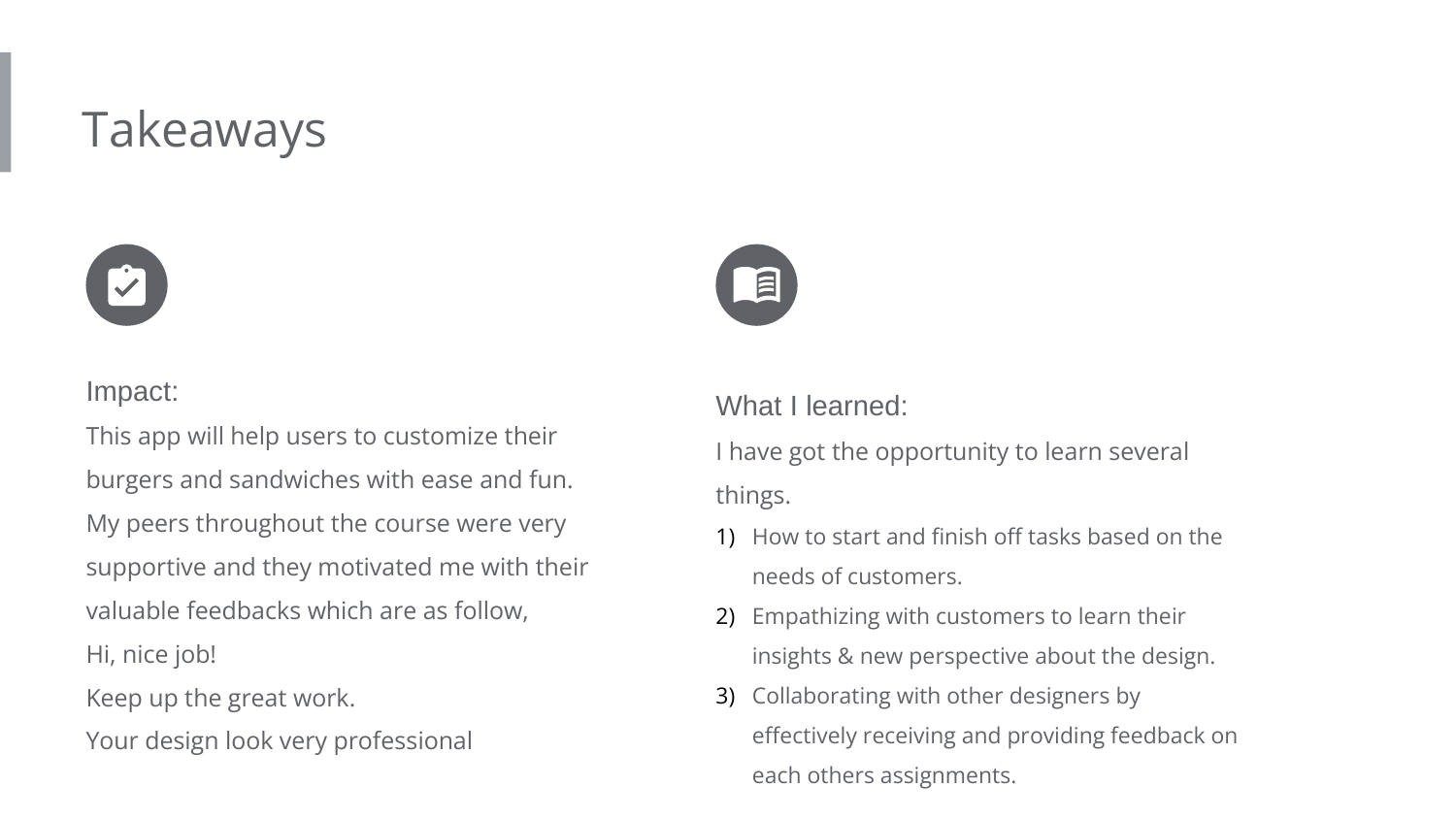

Takeaways

Impact:
This app will help users to customize their burgers and sandwiches with ease and fun.
My peers throughout the course were very supportive and they motivated me with their  valuable feedbacks which are as follow,
Hi, nice job!
Keep up the great work.
Your design look very professional
What I learned:
I have got the opportunity to learn several things.
How to start and finish off tasks based on the needs of customers.
Empathizing with customers to learn their insights & new perspective about the design.
Collaborating with other designers by effectively receiving and providing feedback on each others assignments.